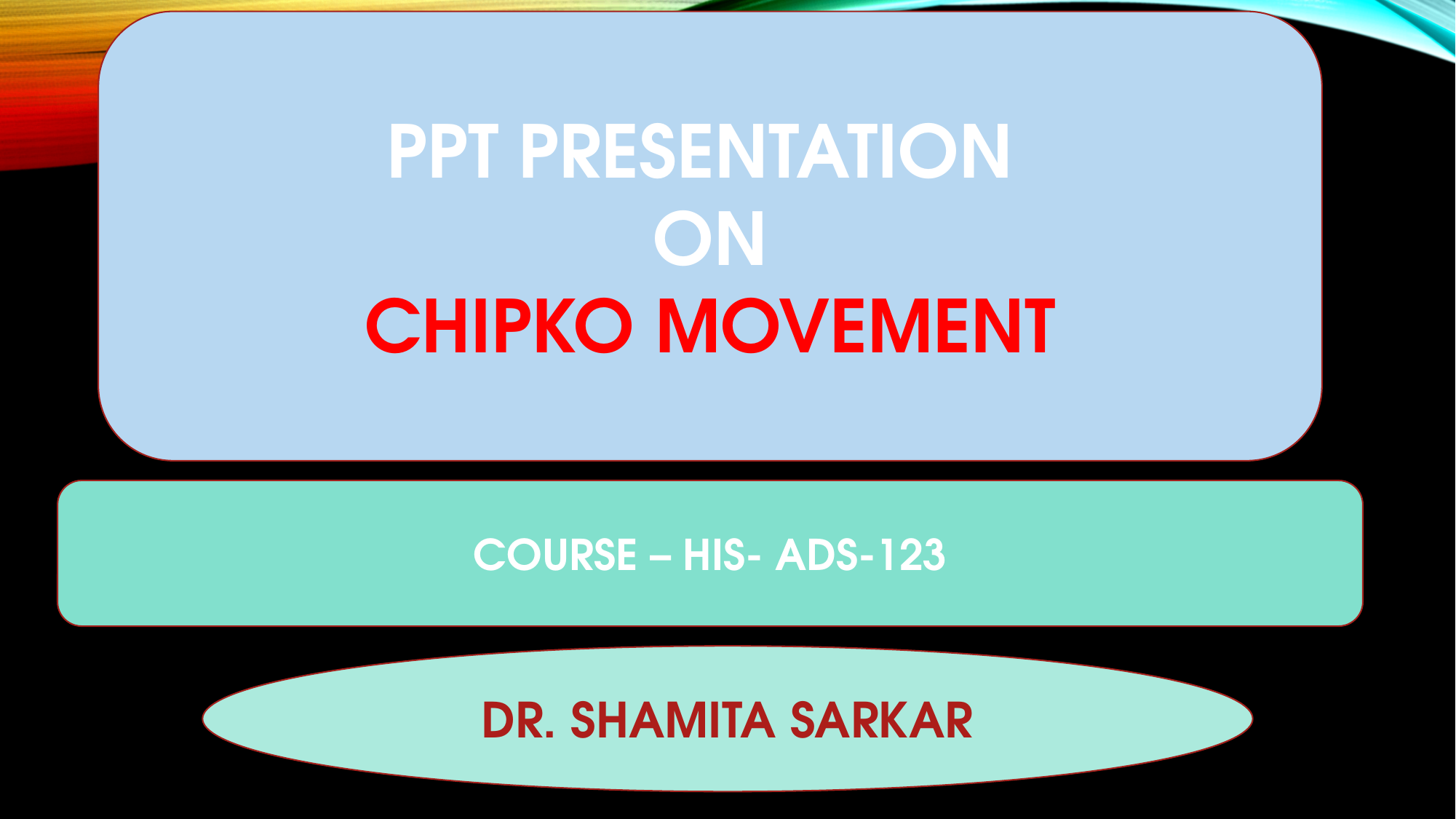

PPT PRESENTATION
ON
CHIPKO MOVEMENT
COURSE – HIS- ADS-123
DR. SHAMITA SARKAR